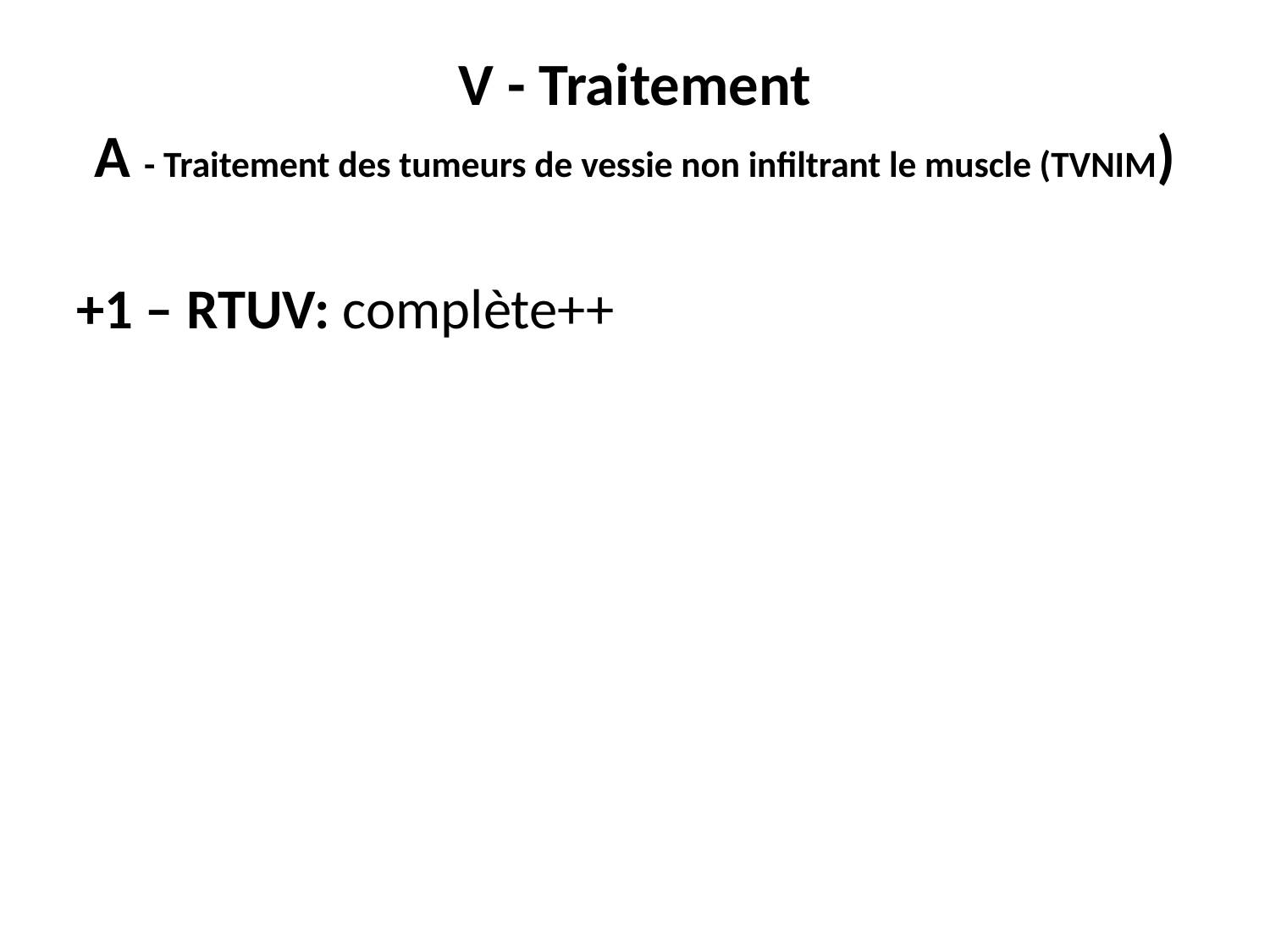

# V - Traitement A - Traitement des tumeurs de vessie non infiltrant le muscle (TVNIM)
+1 – RTUV: complète++